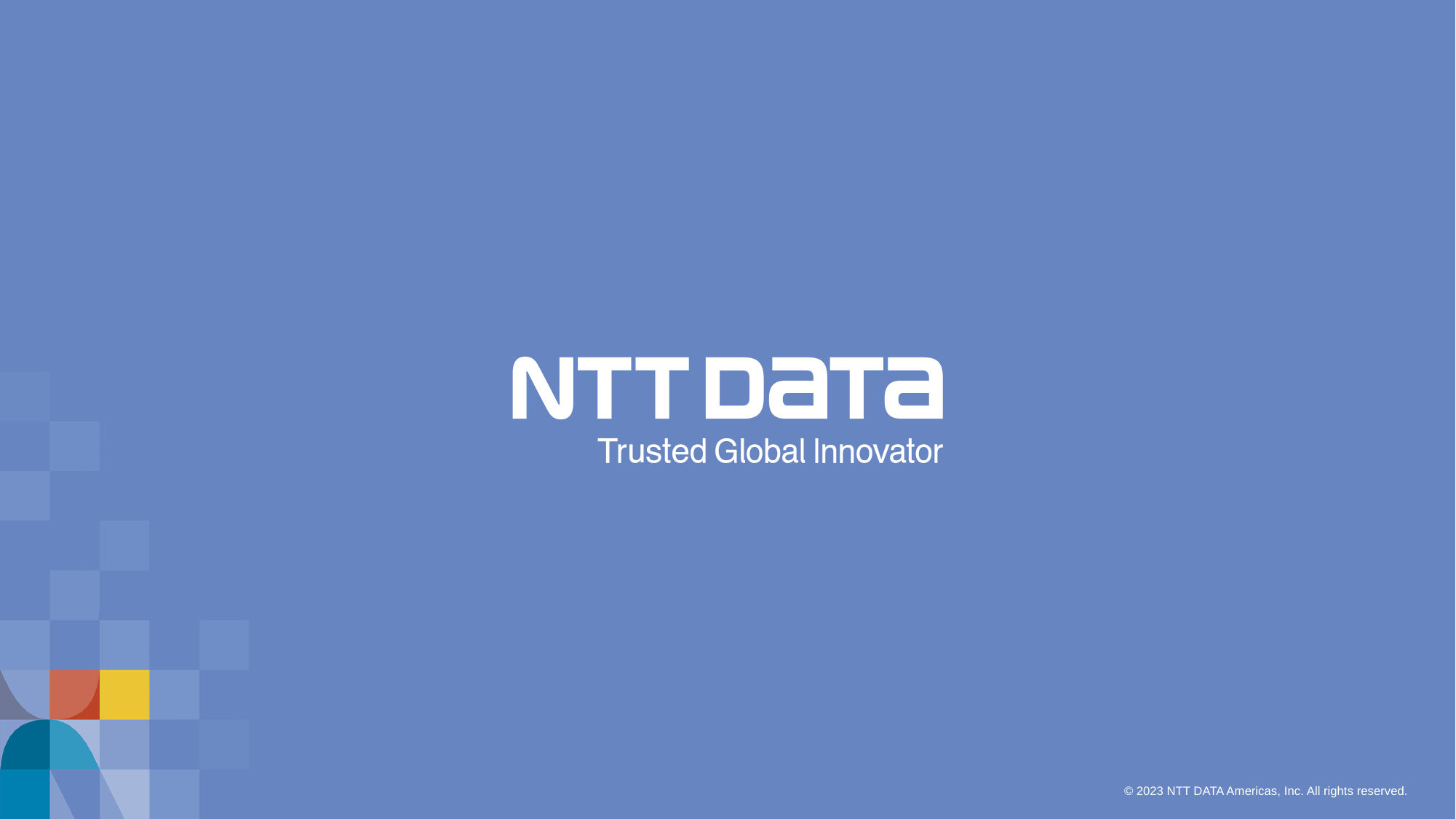

© 2023 NTT DATA Americas, Inc. All rights reserved.